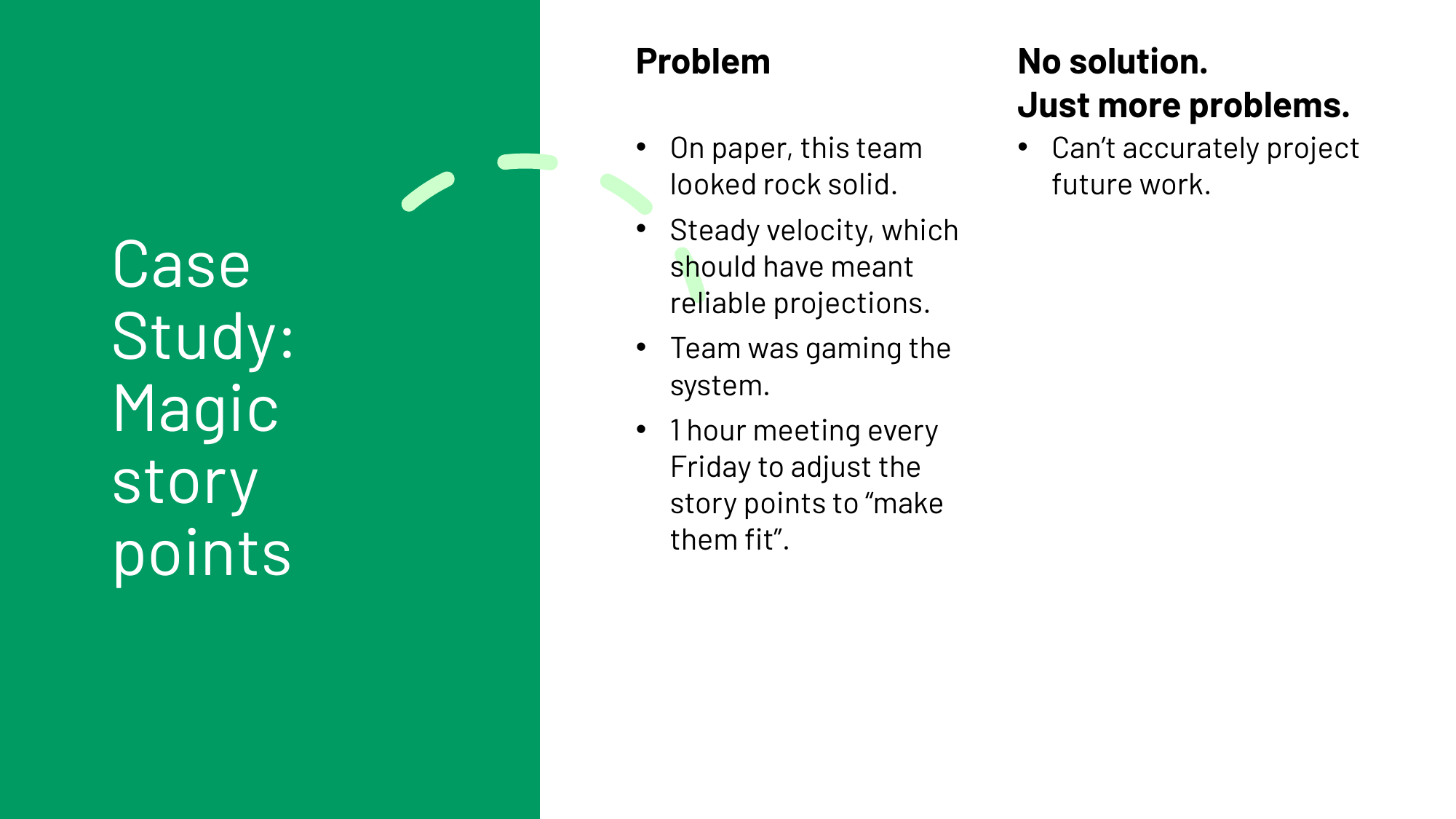

Problem
No solution.
Just more problems.
# Case Study: Magic story points
On paper, this team looked rock solid.
Steady velocity, which should have meant reliable projections.
Team was gaming the system.
1 hour meeting every Friday to adjust the story points to “make them fit”.
Can’t accurately project future work.